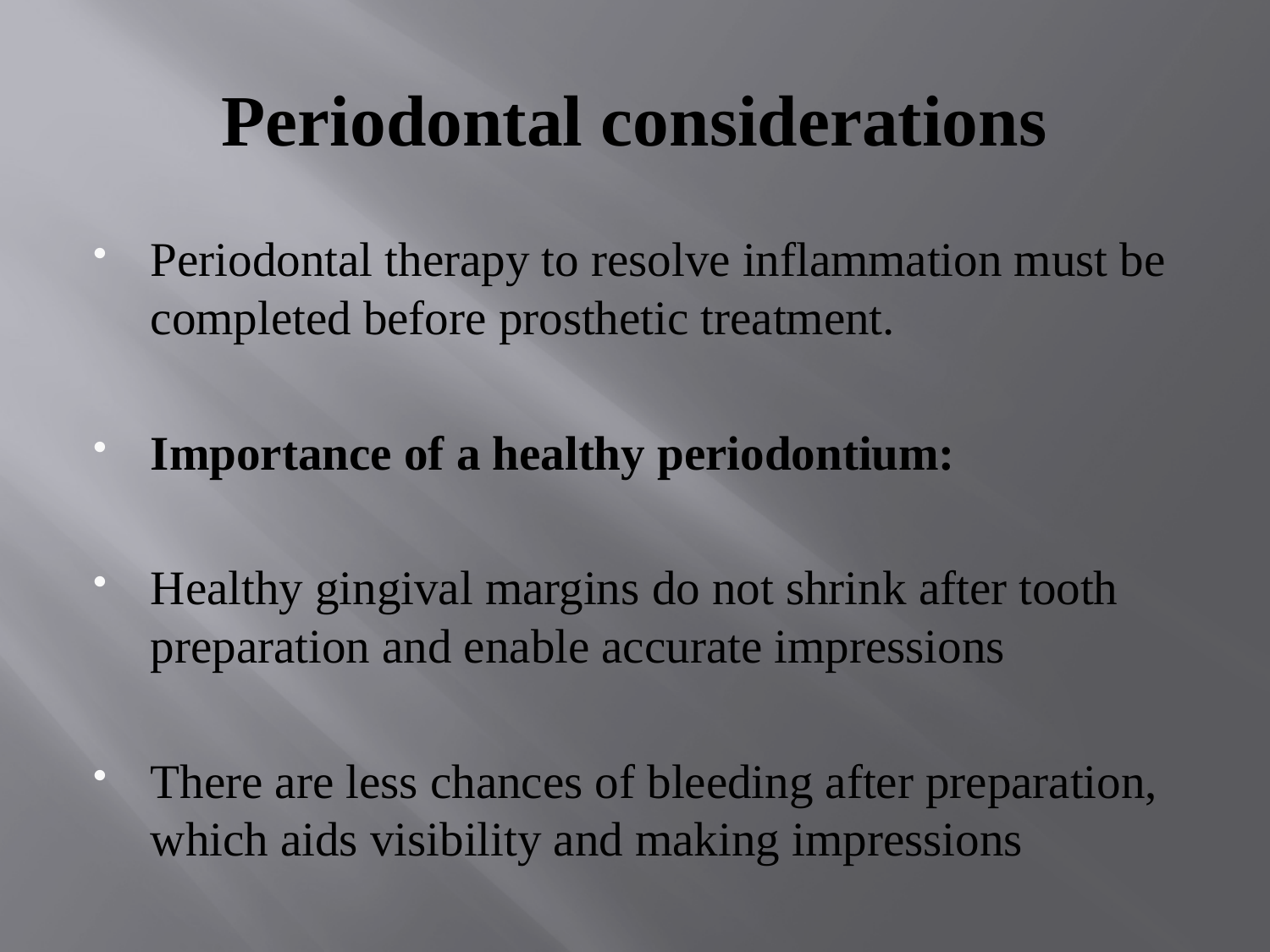

# Periodontal considerations
Periodontal therapy to resolve inflammation must be completed before prosthetic treatment.

Importance of a healthy periodontium:

Healthy gingival margins do not shrink after tooth preparation and enable accurate impressions

There are less chances of bleeding after preparation, which aids visibility and making impressions